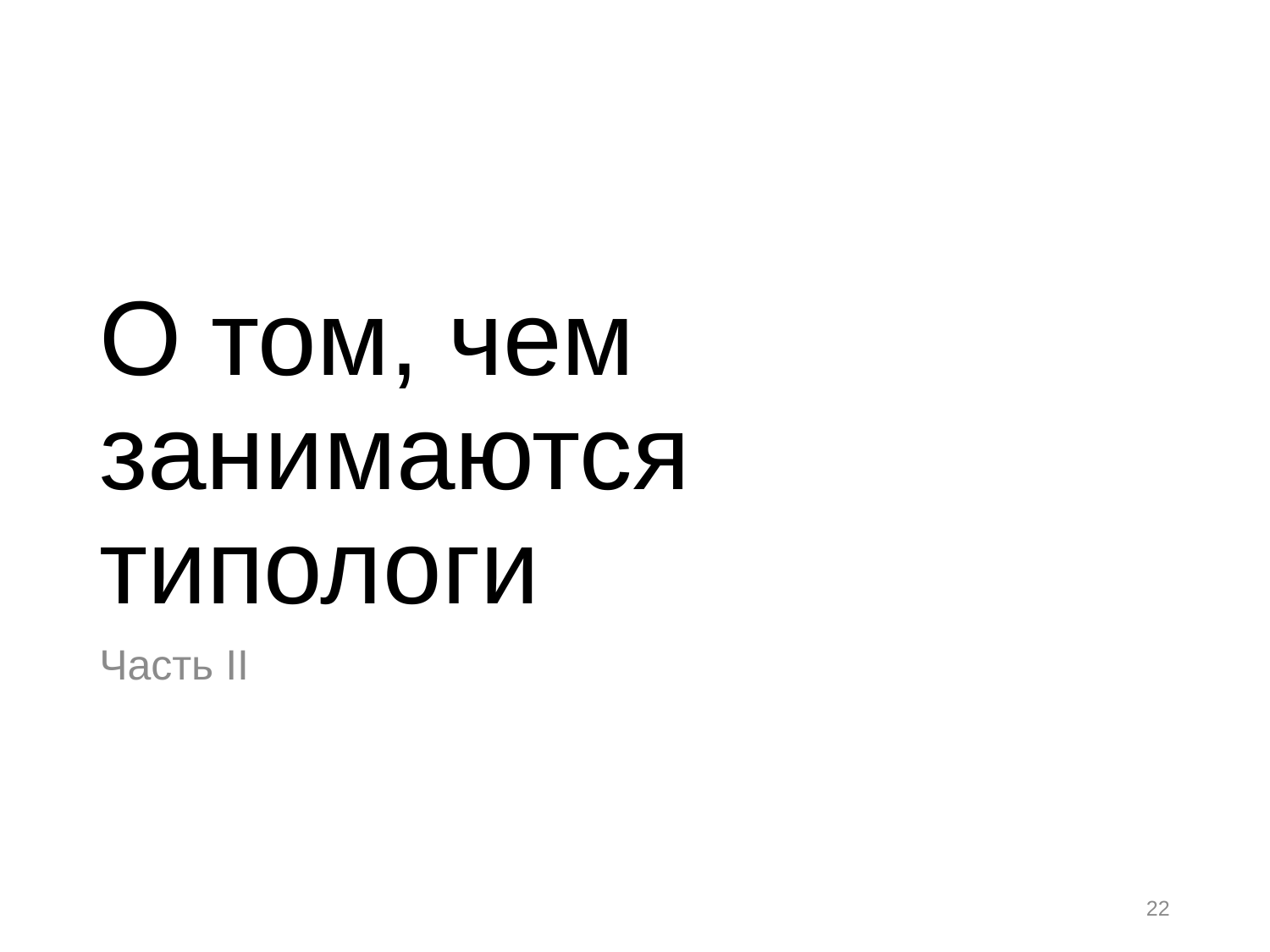

# О том, чем занимаются  типологи
Часть II
22